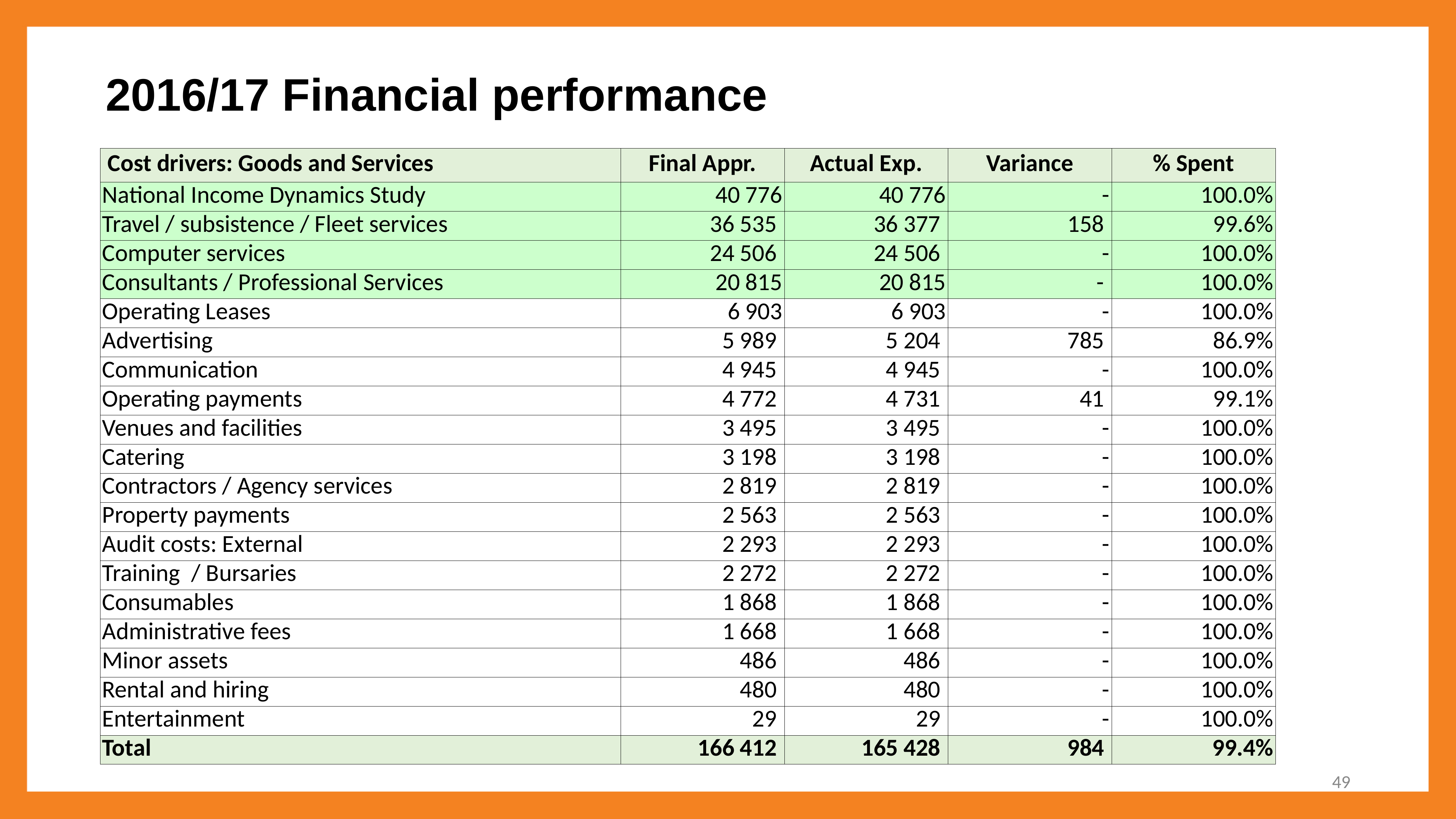

# 2016/17 Financial performance
| Cost drivers: Goods and Services | Final Appr. | Actual Exp. | Variance | % Spent |
| --- | --- | --- | --- | --- |
| National Income Dynamics Study | 40 776 | 40 776 | - | 100.0% |
| Travel / subsistence / Fleet services | 36 535 | 36 377 | 158 | 99.6% |
| Computer services | 24 506 | 24 506 | - | 100.0% |
| Consultants / Professional Services | 20 815 | 20 815 | - | 100.0% |
| Operating Leases | 6 903 | 6 903 | - | 100.0% |
| Advertising | 5 989 | 5 204 | 785 | 86.9% |
| Communication | 4 945 | 4 945 | - | 100.0% |
| Operating payments | 4 772 | 4 731 | 41 | 99.1% |
| Venues and facilities | 3 495 | 3 495 | - | 100.0% |
| Catering | 3 198 | 3 198 | - | 100.0% |
| Contractors / Agency services | 2 819 | 2 819 | - | 100.0% |
| Property payments | 2 563 | 2 563 | - | 100.0% |
| Audit costs: External | 2 293 | 2 293 | - | 100.0% |
| Training / Bursaries | 2 272 | 2 272 | - | 100.0% |
| Consumables | 1 868 | 1 868 | - | 100.0% |
| Administrative fees | 1 668 | 1 668 | - | 100.0% |
| Minor assets | 486 | 486 | - | 100.0% |
| Rental and hiring | 480 | 480 | - | 100.0% |
| Entertainment | 29 | 29 | - | 100.0% |
| Total | 166 412 | 165 428 | 984 | 99.4% |
49